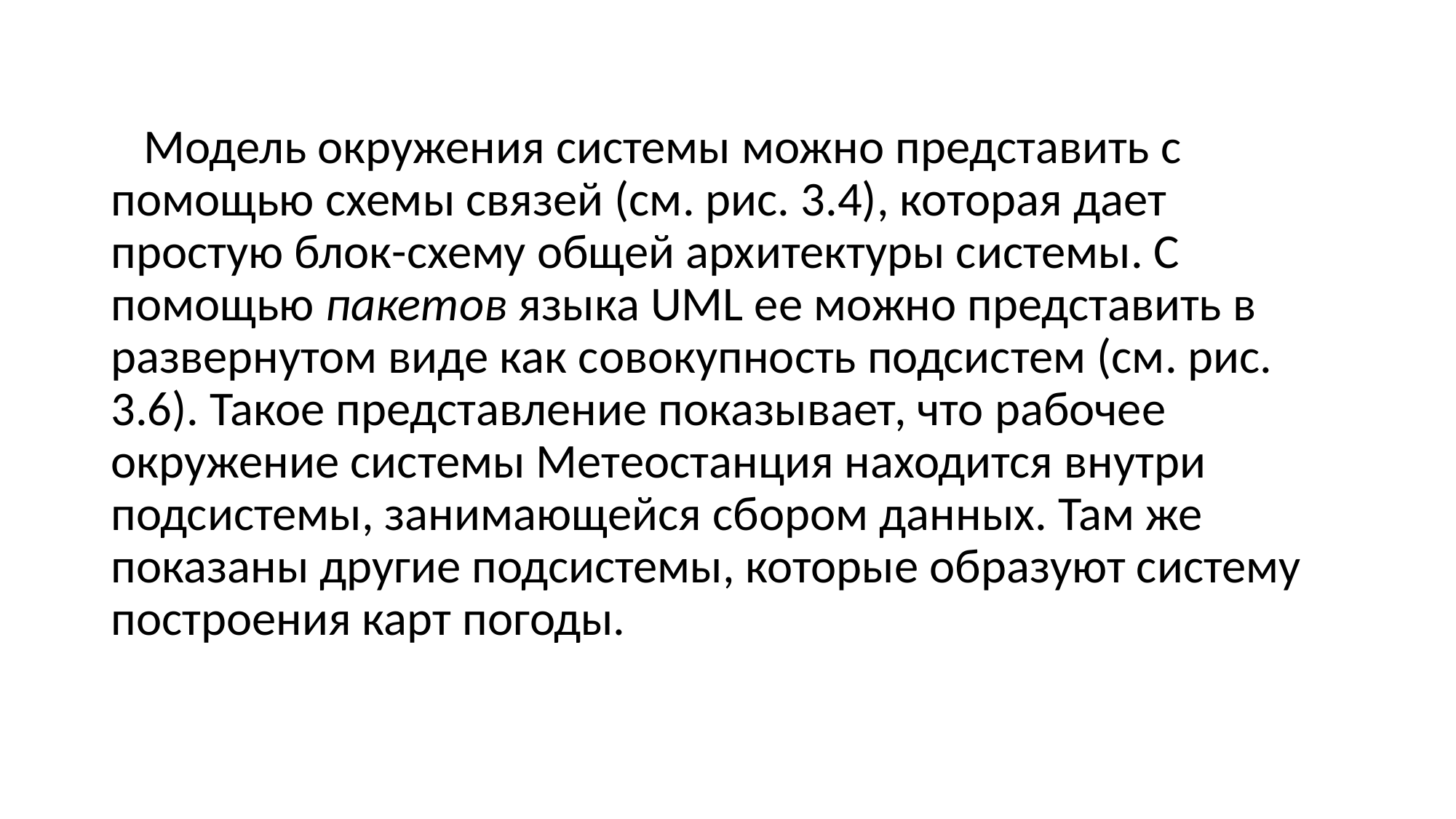

Модель окружения системы можно представить с помощью схемы связей (см. рис. 3.4), которая дает простую блок-схему общей архитектуры системы. С помощью пакетов языка UML ее можно представить в развернутом виде как совокупность подсистем (см. рис. 3.6). Такое представление показывает, что рабочее окружение системы Метеостанция находится внутри подсистемы, занимающейся сбором данных. Там же показаны другие подсистемы, которые образуют систему построения карт погоды.